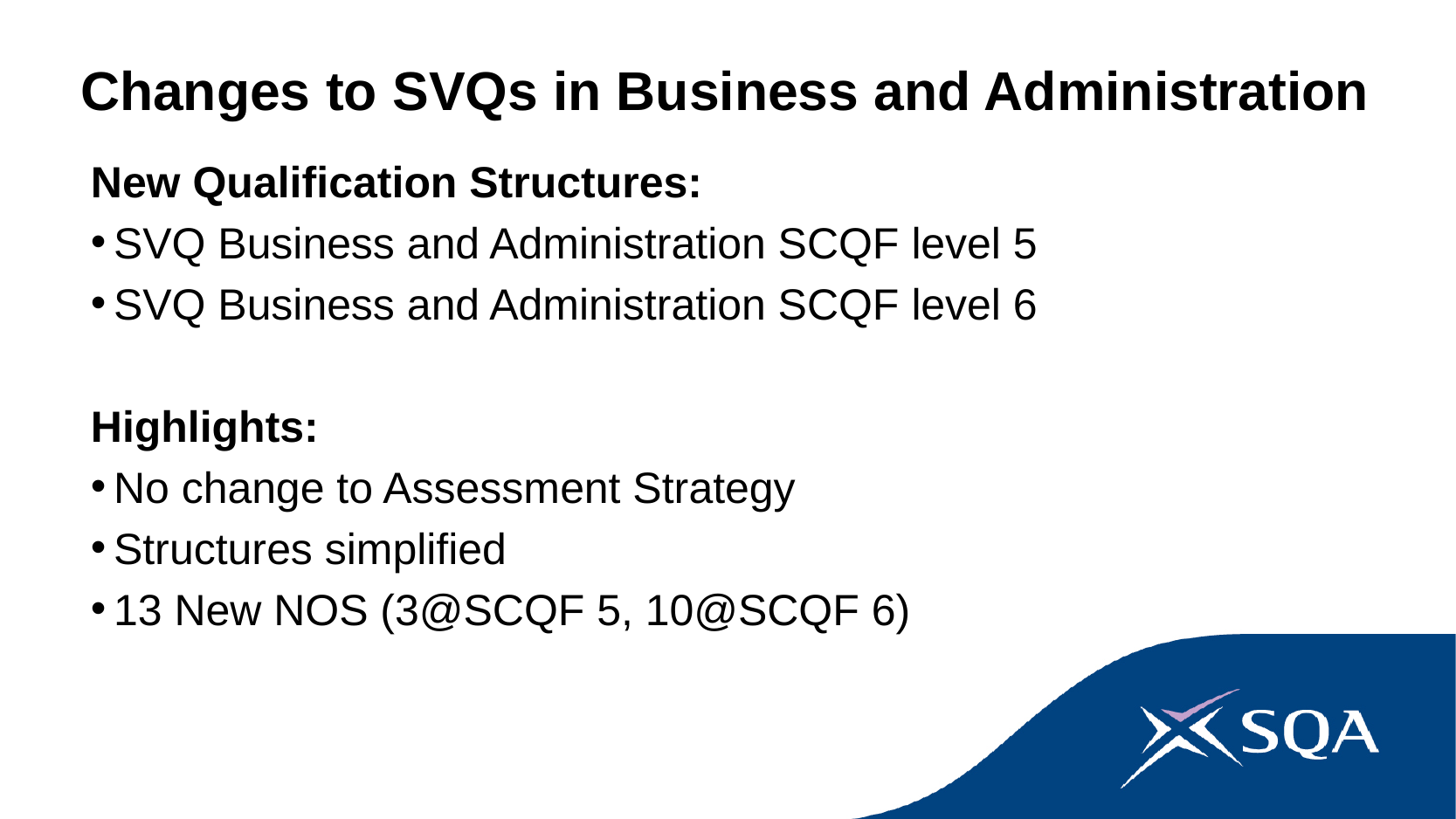

# Changes to SVQs in Business and Administration

New Qualification Structures:
SVQ Business and Administration SCQF level 5
SVQ Business and Administration SCQF level 6

Highlights:
No change to Assessment Strategy
Structures simplified
13 New NOS (3@SCQF 5, 10@SCQF 6)